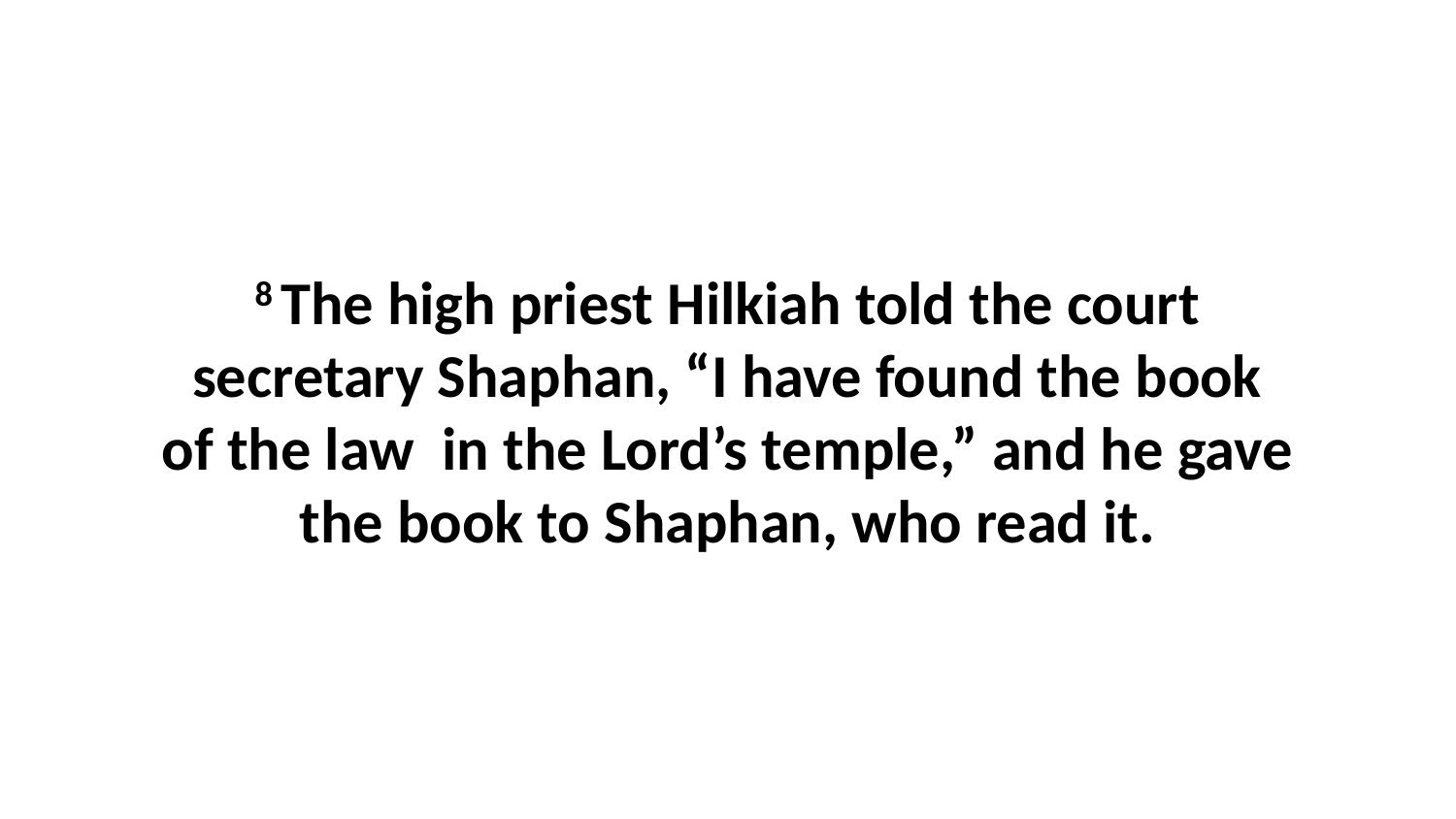

8 The high priest Hilkiah told the court secretary Shaphan, “I have found the book of the law  in the Lord’s temple,” and he gave the book to Shaphan, who read it.